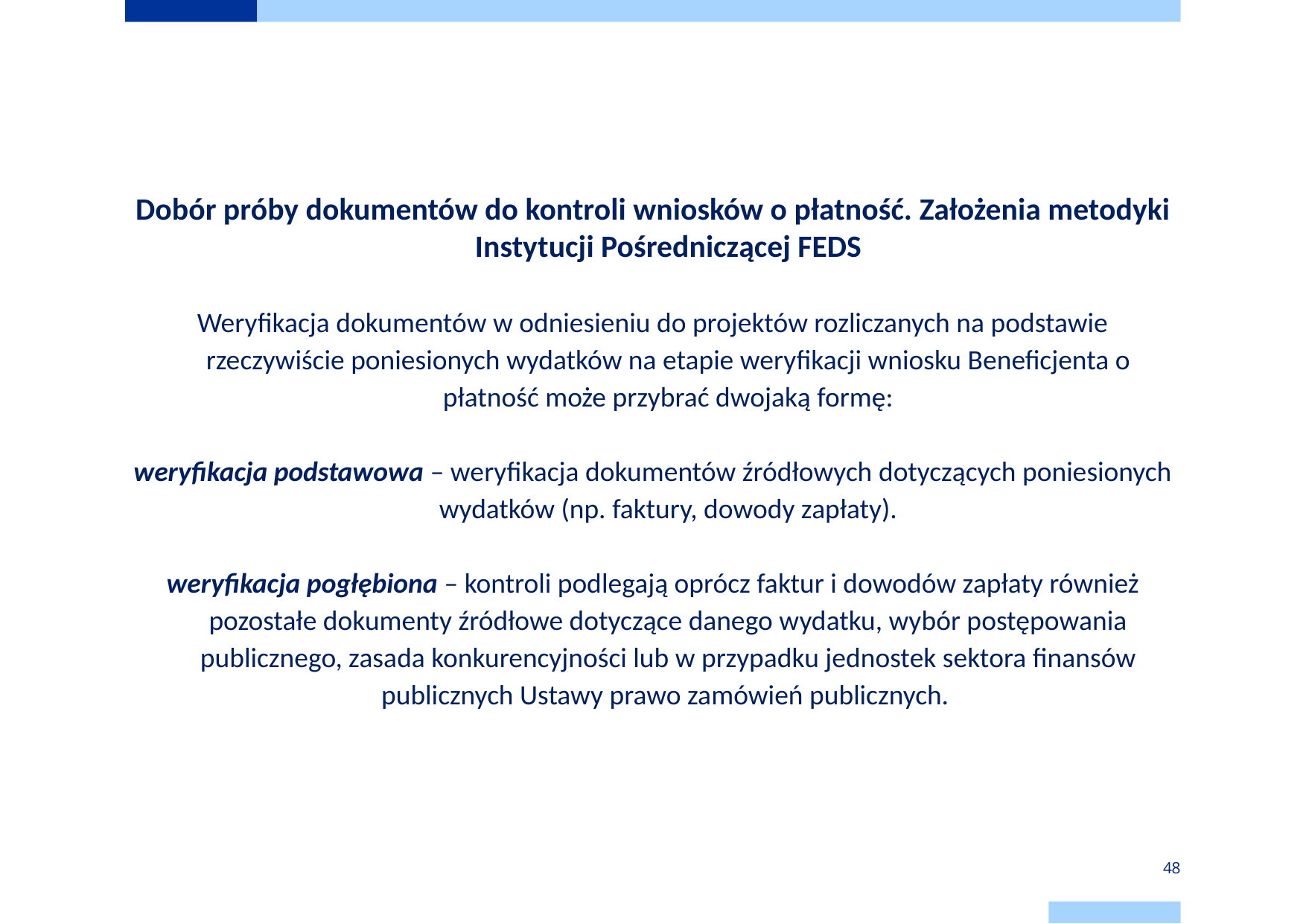

# Weryfikacja wniosków o płatność
Dobór próby dokumentów do kontroli wniosków o płatność. Założenia metodyki Instytucji Pośredniczącej FEDS

Weryfikacja dokumentów w odniesieniu do projektów rozliczanych na podstawie rzeczywiście poniesionych wydatków na etapie weryfikacji wniosku Beneficjenta o płatność może przybrać dwojaką formę:

weryfikacja podstawowa – weryfikacja dokumentów źródłowych dotyczących poniesionych wydatków (np. faktury, dowody zapłaty).

weryfikacja pogłębiona – kontroli podlegają oprócz faktur i dowodów zapłaty również pozostałe dokumenty źródłowe dotyczące danego wydatku, wybór postępowania publicznego, zasada konkurencyjności lub w przypadku jednostek sektora finansów publicznych Ustawy prawo zamówień publicznych.

48